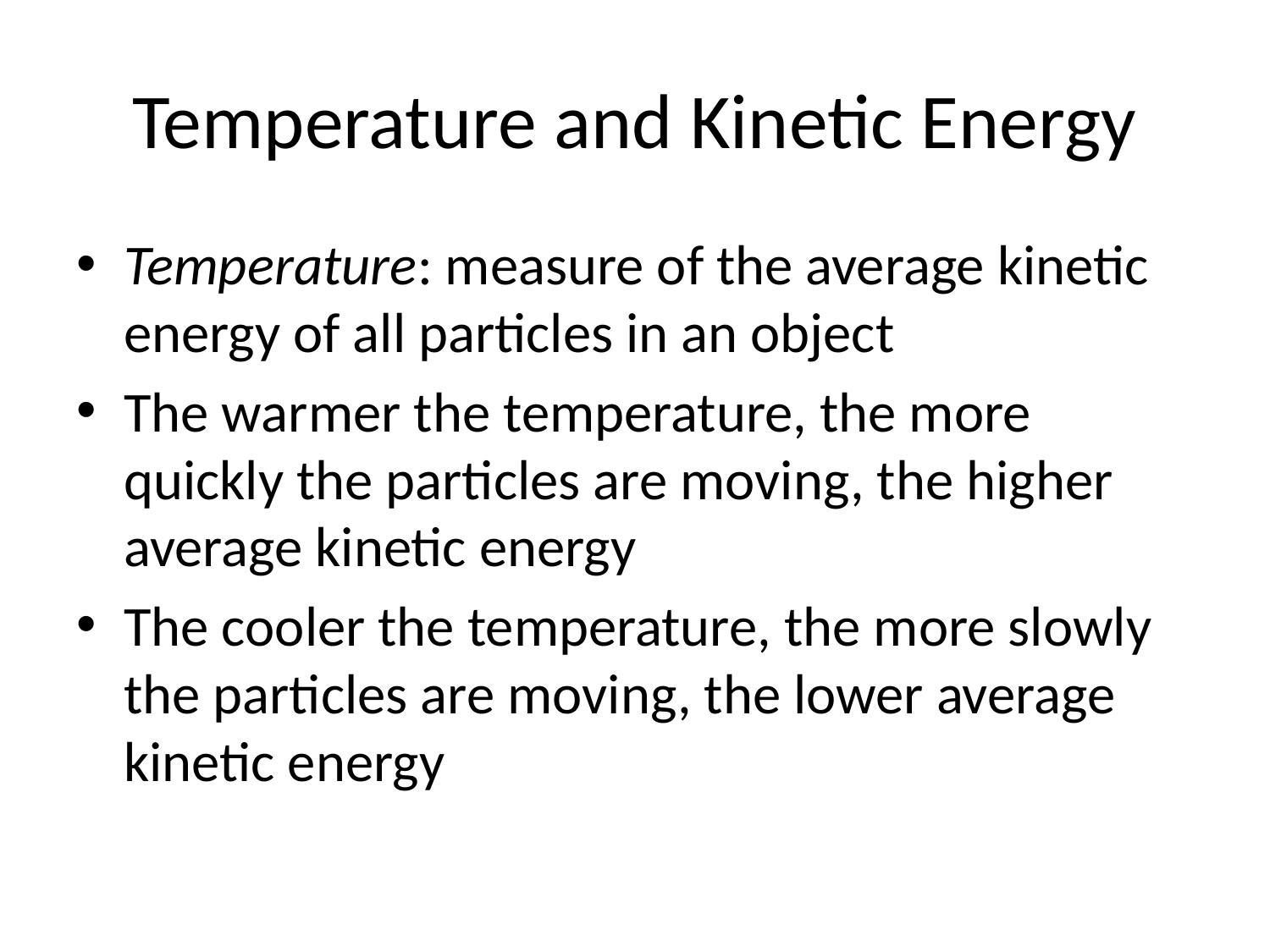

# Temperature and Kinetic Energy
Temperature: measure of the average kinetic energy of all particles in an object
The warmer the temperature, the more quickly the particles are moving, the higher average kinetic energy
The cooler the temperature, the more slowly the particles are moving, the lower average kinetic energy